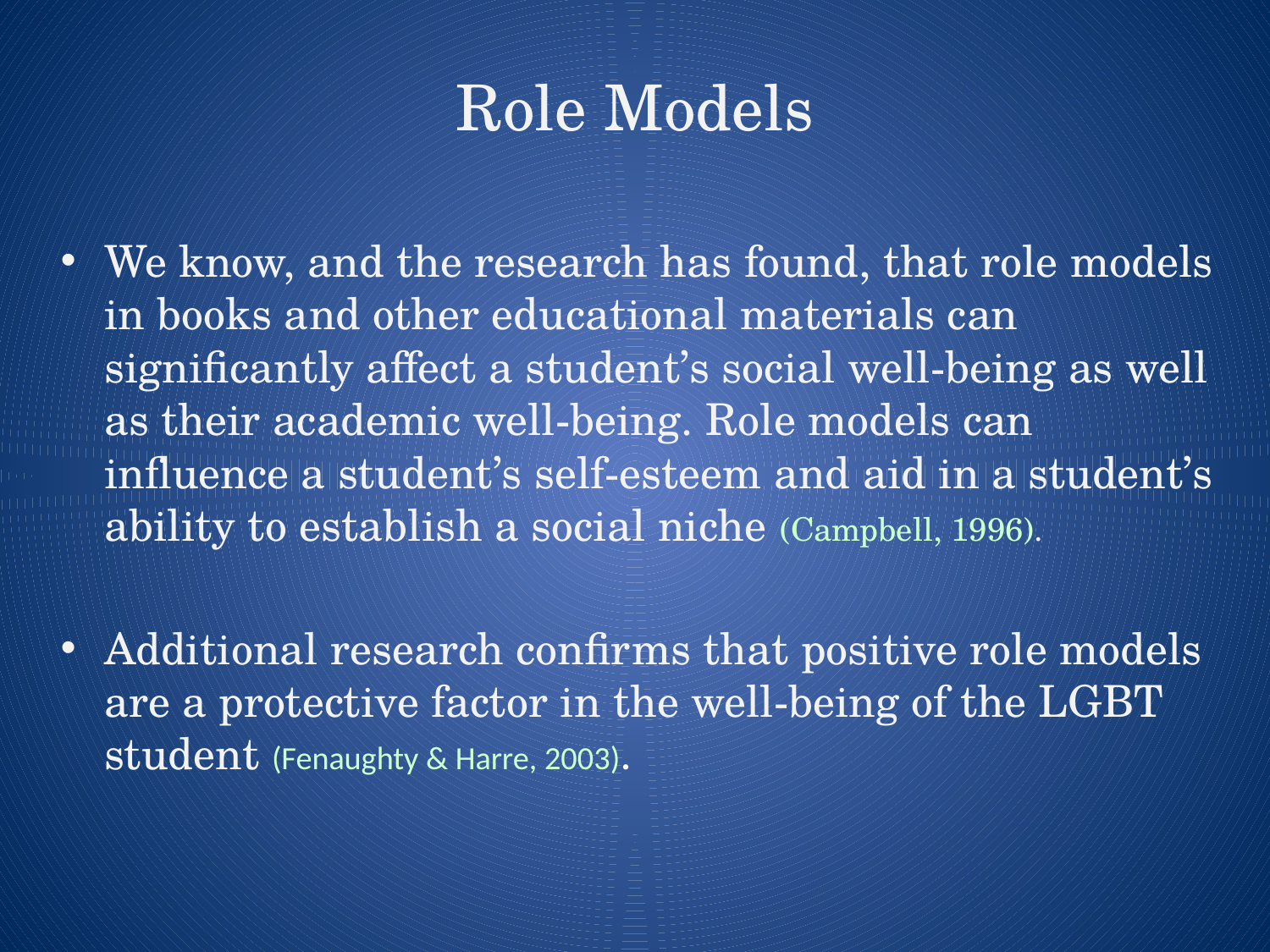

# Role Models
We know, and the research has found, that role models in books and other educational materials can significantly affect a student’s social well-being as well as their academic well-being. Role models can influence a student’s self-esteem and aid in a student’s ability to establish a social niche (Campbell, 1996).

Additional research confirms that positive role models are a protective factor in the well-being of the LGBT student (Fenaughty & Harre, 2003).